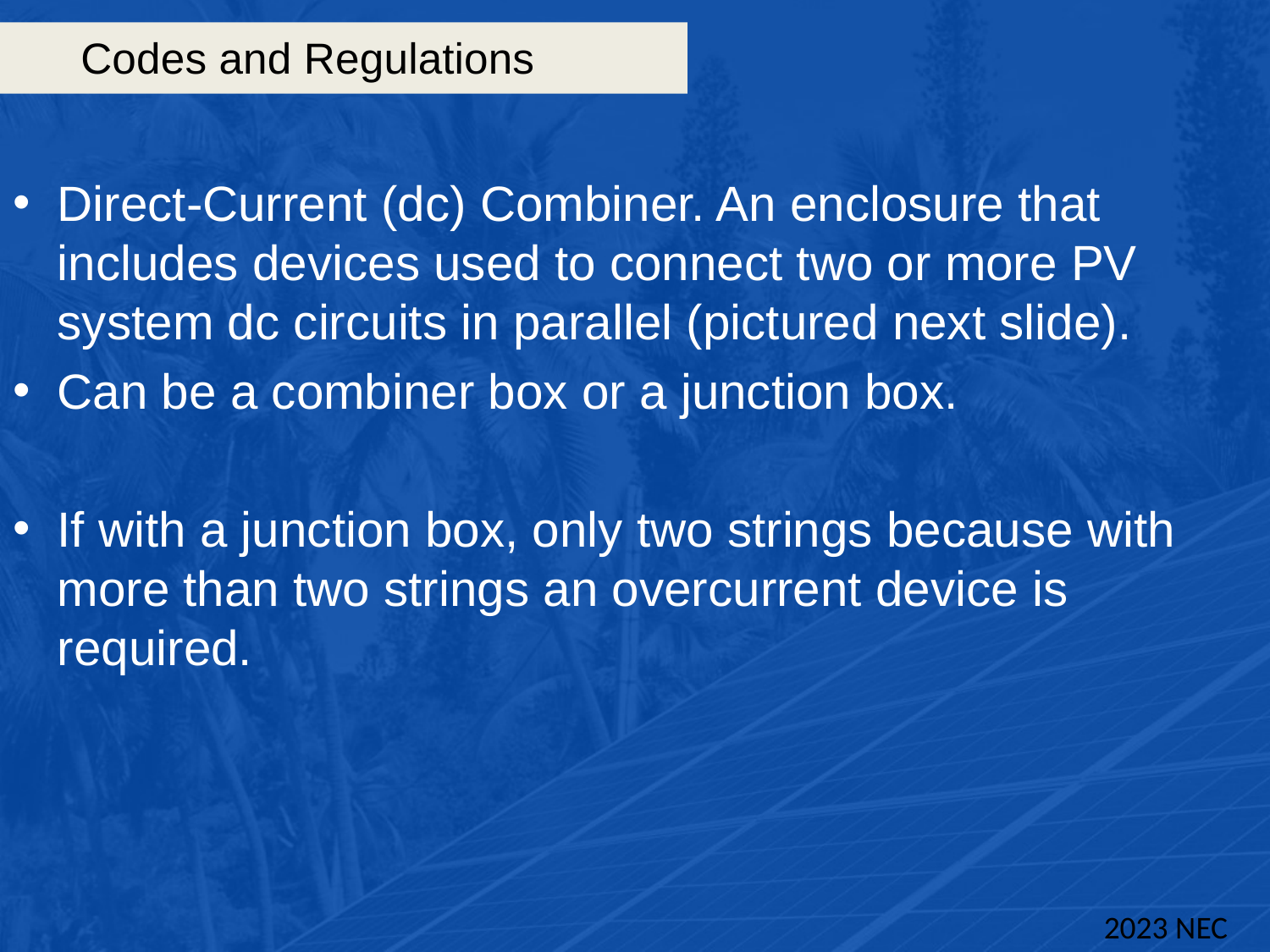

# Codes and Regulations
Direct-Current (dc) Combiner. An enclosure that includes devices used to connect two or more PV system dc circuits in parallel (pictured next slide).
Can be a combiner box or a junction box.

If with a junction box, only two strings because with more than two strings an overcurrent device is required.

2023 NEC